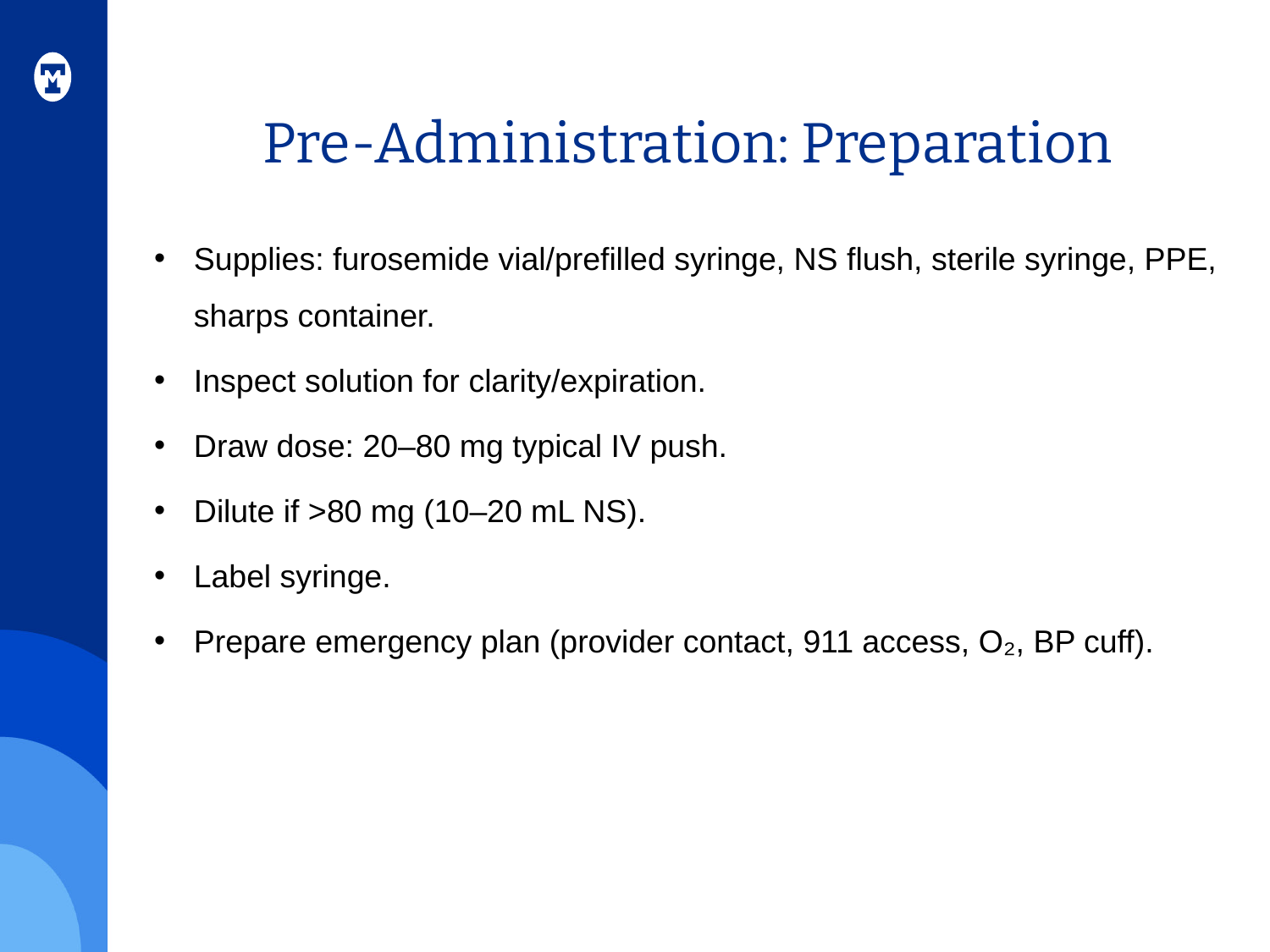

# Pre-Administration: Preparation
Supplies: furosemide vial/prefilled syringe, NS flush, sterile syringe, PPE, sharps container.
Inspect solution for clarity/expiration.
Draw dose: 20–80 mg typical IV push.
Dilute if >80 mg (10–20 mL NS).
Label syringe.
Prepare emergency plan (provider contact, 911 access, O₂, BP cuff).